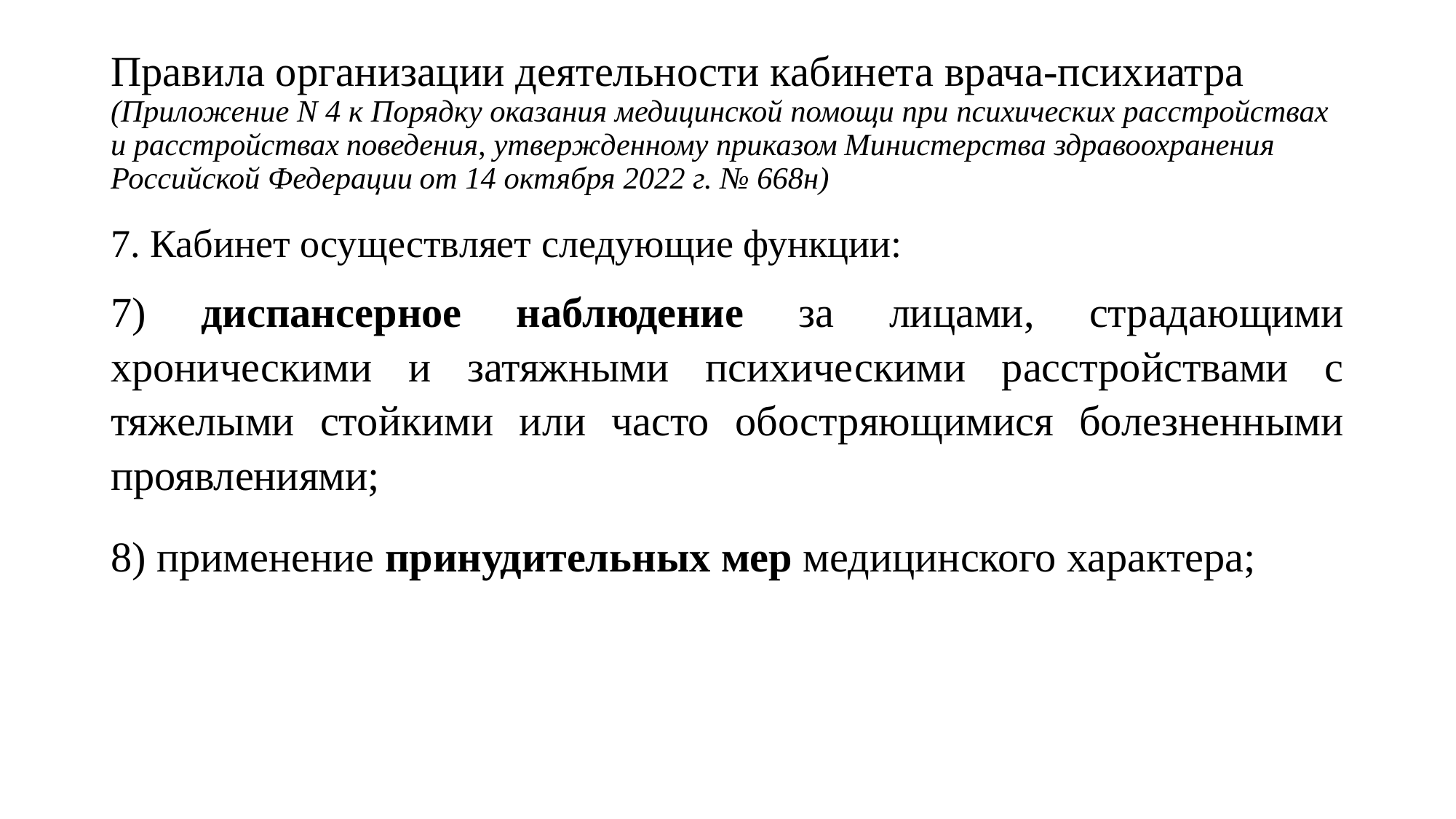

Правила организации деятельности кабинета врача-психиатра (Приложение N 4 к Порядку оказания медицинской помощи при психических расстройствах и расстройствах поведения, утвержденному приказом Министерства здравоохранения Российской Федерации от 14 октября 2022 г. № 668н)
7. Кабинет осуществляет следующие функции:
7) диспансерное наблюдение за лицами, страдающими хроническими и затяжными психическими расстройствами с тяжелыми стойкими или часто обостряющимися болезненными проявлениями;
8) применение принудительных мер медицинского характера;